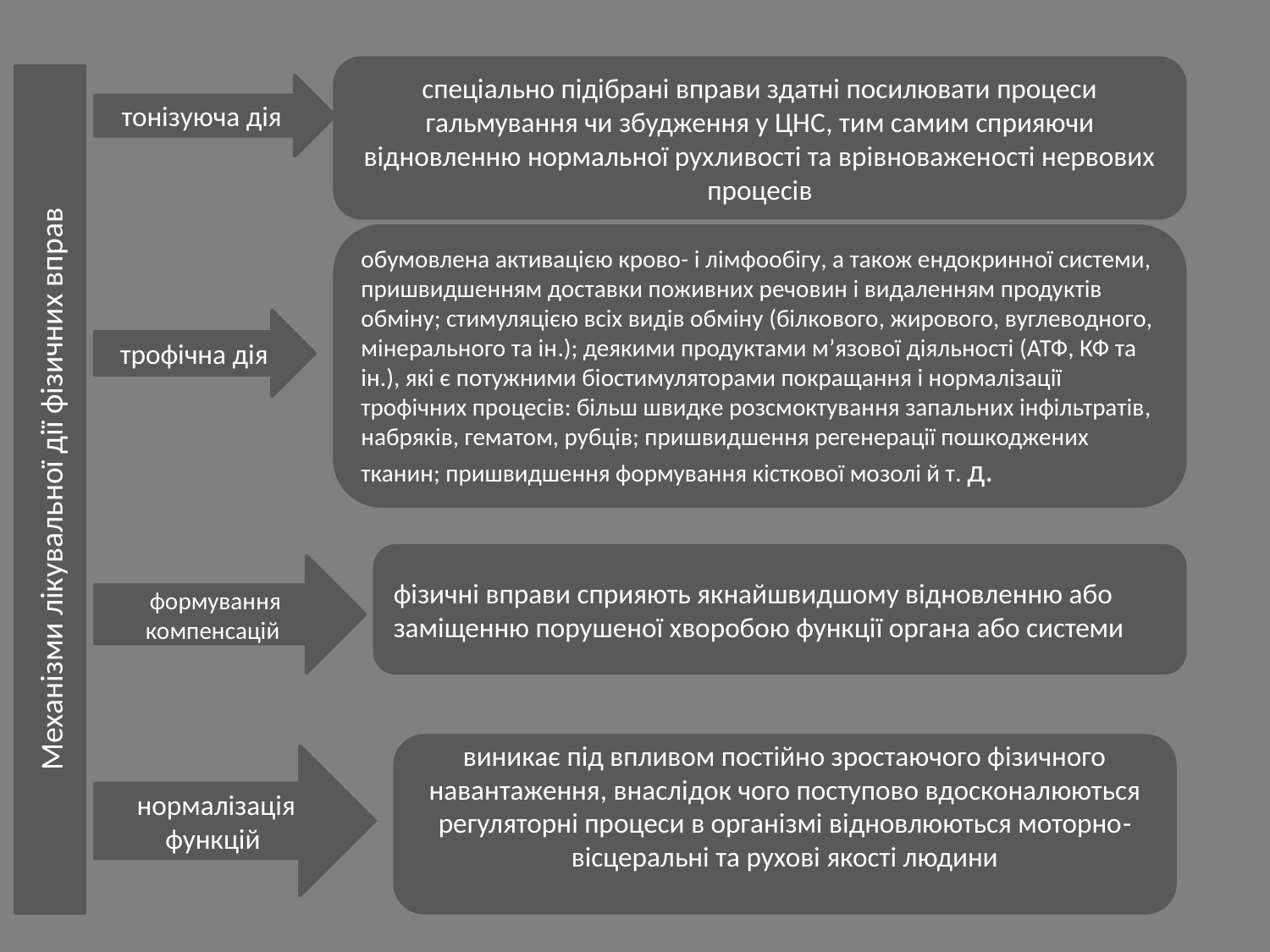

спеціально підібрані вправи здатні посилювати процеси гальмування чи збудження у ЦНС, тим самим сприяючи відновленню нормальної рухливості та врівноваженості нервових процесів
Механізми лікувальної дії фізичних вправ
тонізуюча дія
обумовлена активацією крово- і лімфообігу, а також ендокринної системи, пришвидшенням доставки поживних речовин і видаленням продуктів обміну; стимуляцією всіх видів обміну (білкового, жирового, вуглеводного, мінерального та ін.); деякими продуктами м’язової діяльності (АТФ, КФ та ін.), які є потужними біостимуляторами покращання і нормалізації трофічних процесів: більш швидке розсмоктування запальних інфільтратів, набряків, гематом, рубців; пришвидшення регенерації пошкоджених тканин; пришвидшення формування кісткової мозолі й т. д.
трофічна дія
фізичні вправи сприяють якнайшвидшому відновленню або заміщенню порушеної хворобою функції органа або системи
формування компенсацій
виникає під впливом постійно зростаючого фізичного навантаження, внаслідок чого поступово вдосконалюються регуляторні процеси в організмі відновлюються моторно- вісцеральні та рухові якості людини

нормалізація функцій